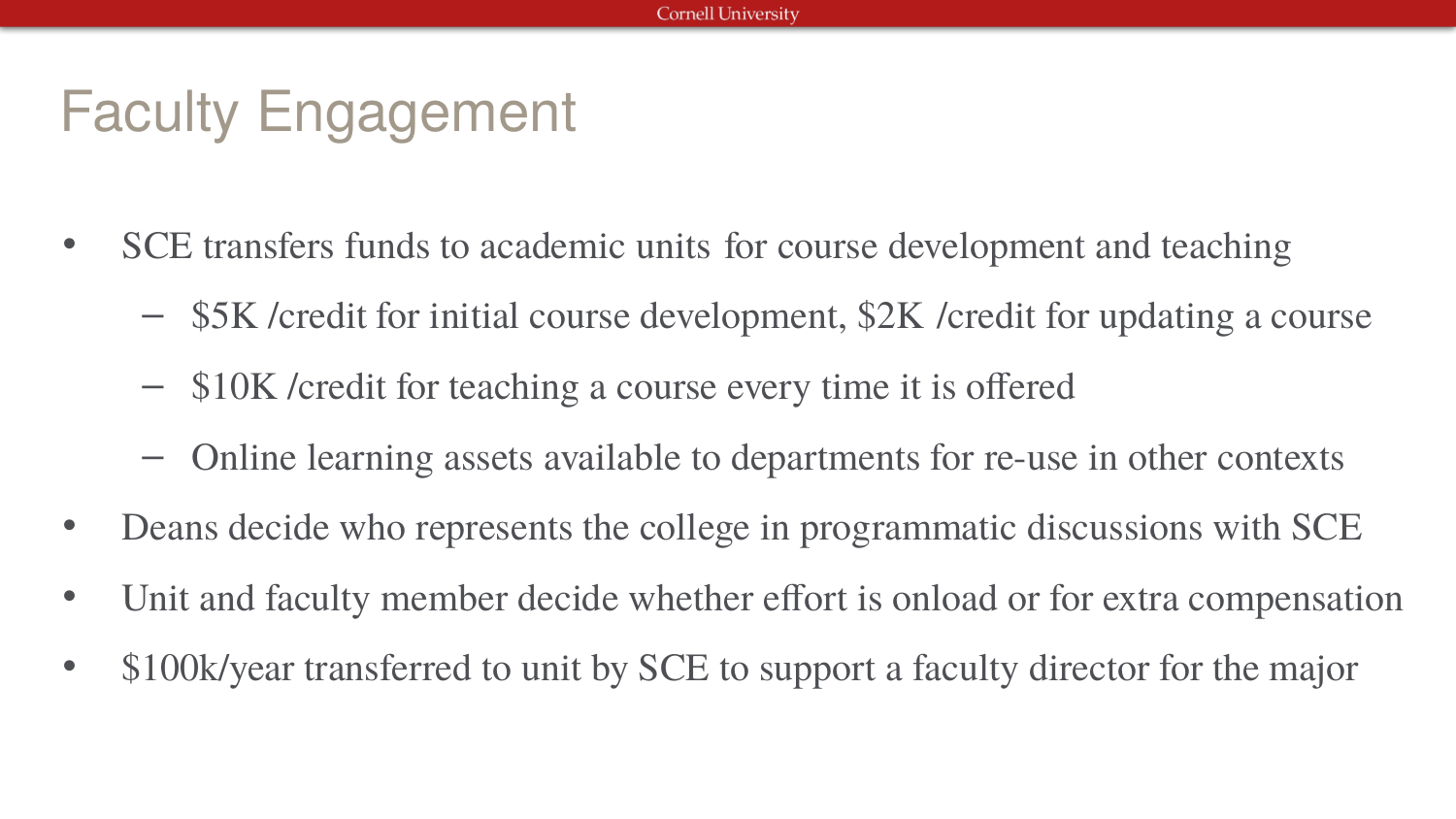

Faculty Engagement
SCE transfers funds to academic units for course development and teaching
$5K /credit for initial course development, $2K /credit for updating a course
$10K /credit for teaching a course every time it is offered
Online learning assets available to departments for re-use in other contexts
Deans decide who represents the college in programmatic discussions with SCE
Unit and faculty member decide whether effort is onload or for extra compensation
$100k/year transferred to unit by SCE to support a faculty director for the major